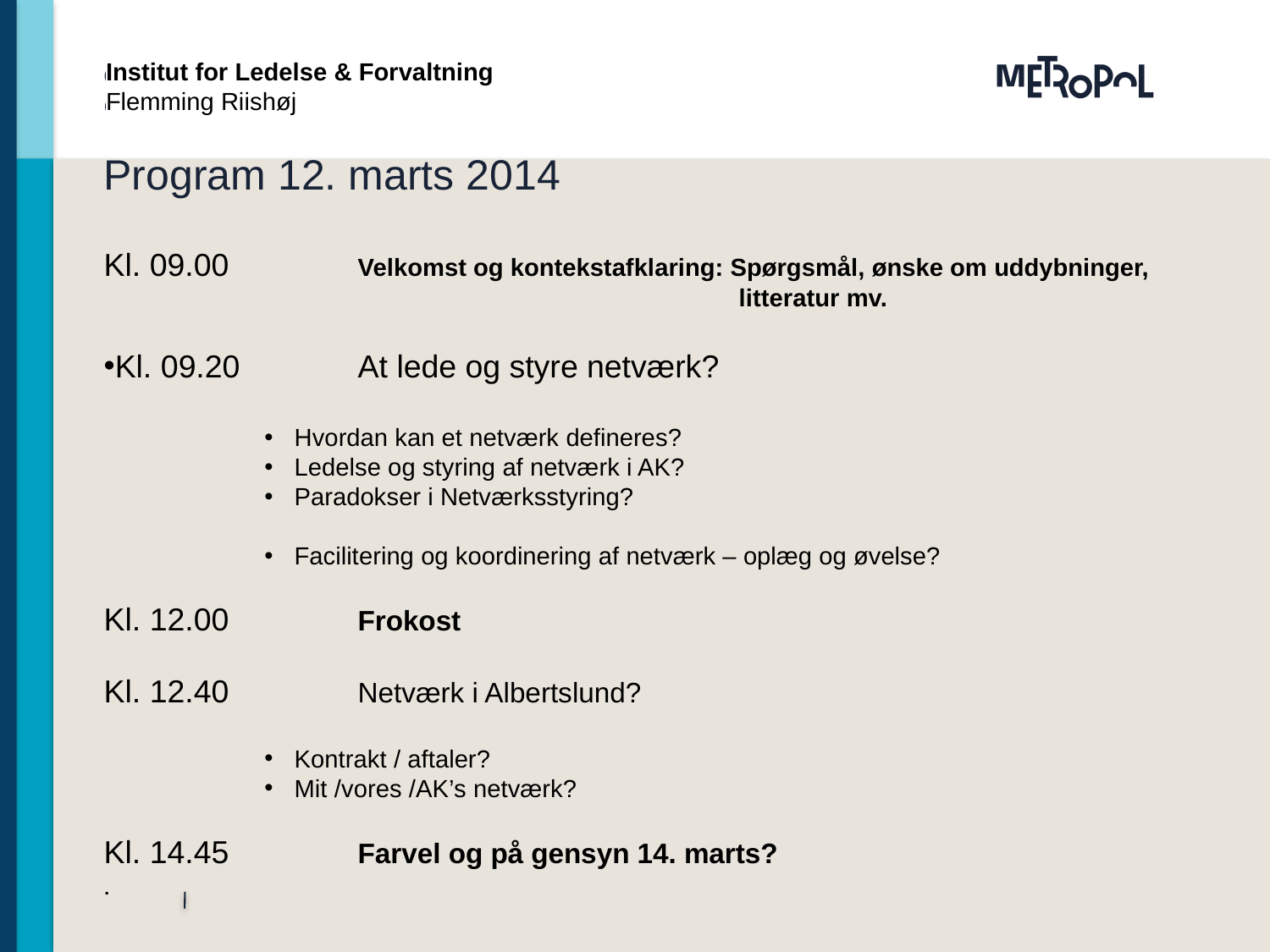

Institut for Ledelse & Forvaltning
Flemming Riishøj

# Program 12. marts 2014
Kl. 09.00		Velkomst og kontekstafklaring: Spørgsmål, ønske om uddybninger, 					litteratur mv.

Kl. 09.20	At lede og styre netværk?

Hvordan kan et netværk defineres?
Ledelse og styring af netværk i AK?
Paradokser i Netværksstyring?

Facilitering og koordinering af netværk – oplæg og øvelse?

Kl. 12.00		Frokost

Kl. 12.40		Netværk i Albertslund?

Kontrakt / aftaler?
Mit /vores /AK’s netværk?

Kl. 14.45		Farvel og på gensyn 14. marts?
.